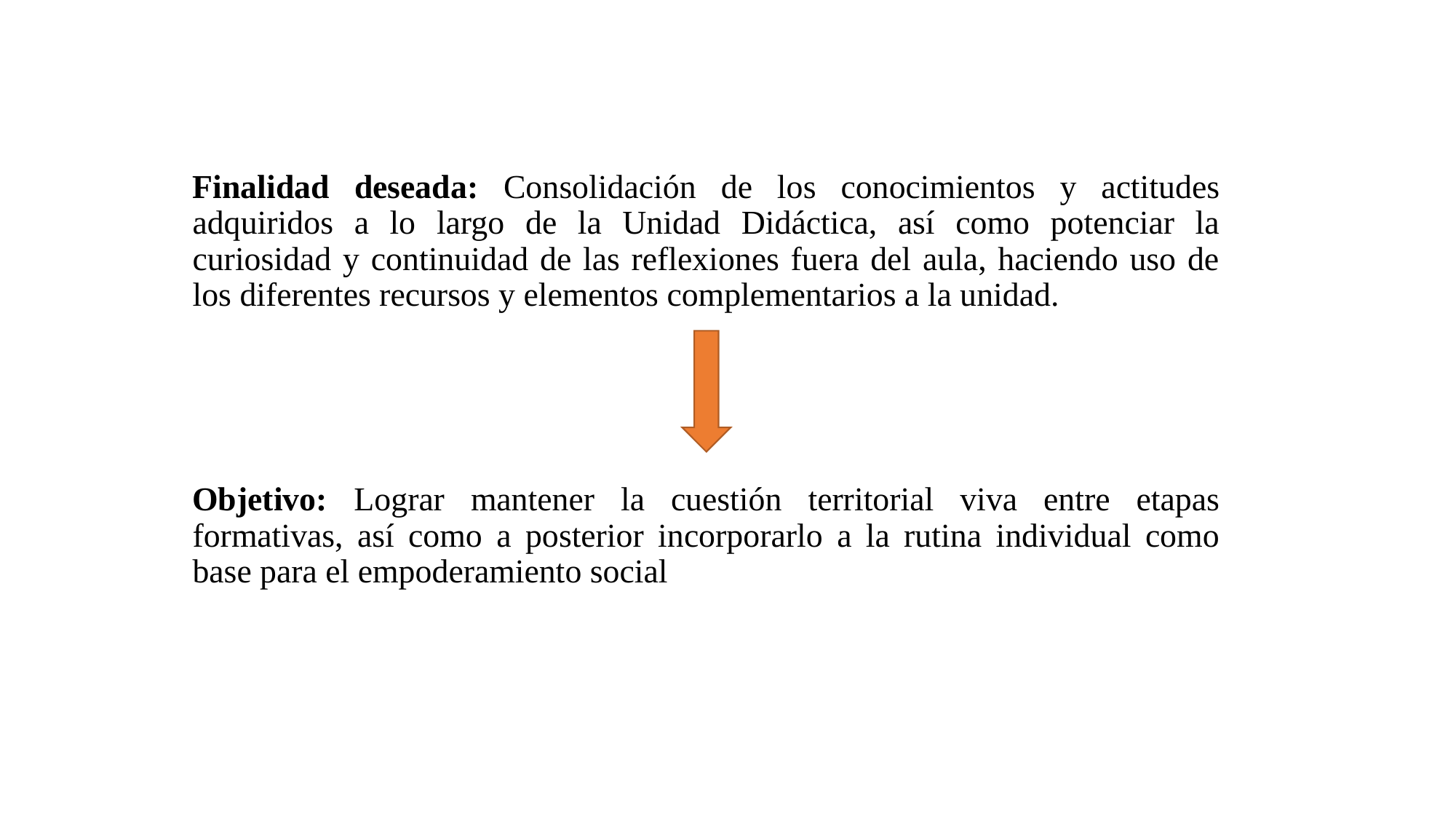

Finalidad deseada: Consolidación de los conocimientos y actitudes adquiridos a lo largo de la Unidad Didáctica, así como potenciar la curiosidad y continuidad de las reflexiones fuera del aula, haciendo uso de los diferentes recursos y elementos complementarios a la unidad.

Objetivo: Lograr mantener la cuestión territorial viva entre etapas formativas, así como a posterior incorporarlo a la rutina individual como base para el empoderamiento social